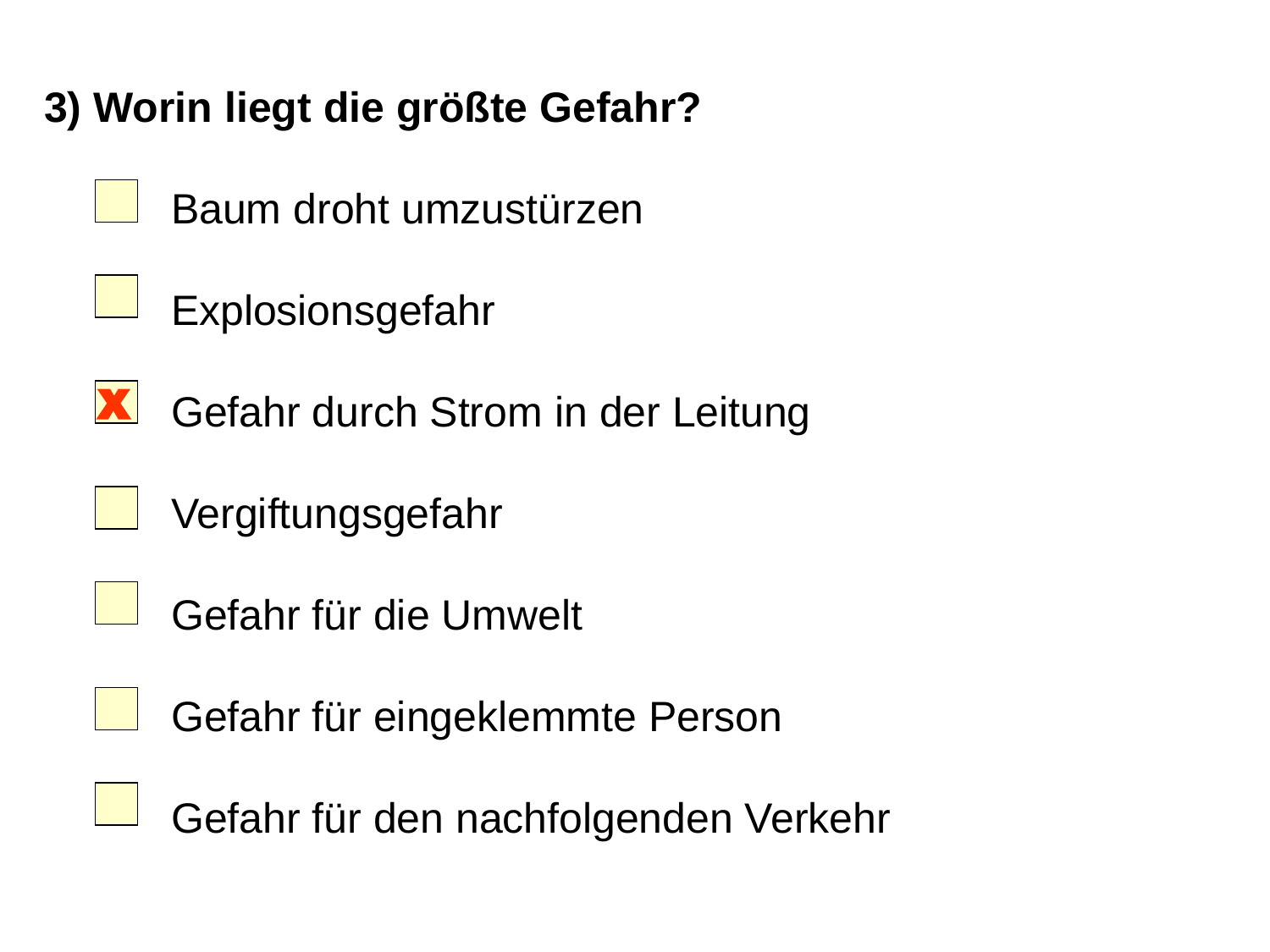

3) Worin liegt die größte Gefahr?

	Baum droht umzustürzen
	Explosionsgefahr
	Gefahr durch Strom in der Leitung
	Vergiftungsgefahr
	Gefahr für die Umwelt
	Gefahr für eingeklemmte Person
	Gefahr für den nachfolgenden Verkehr

X

23